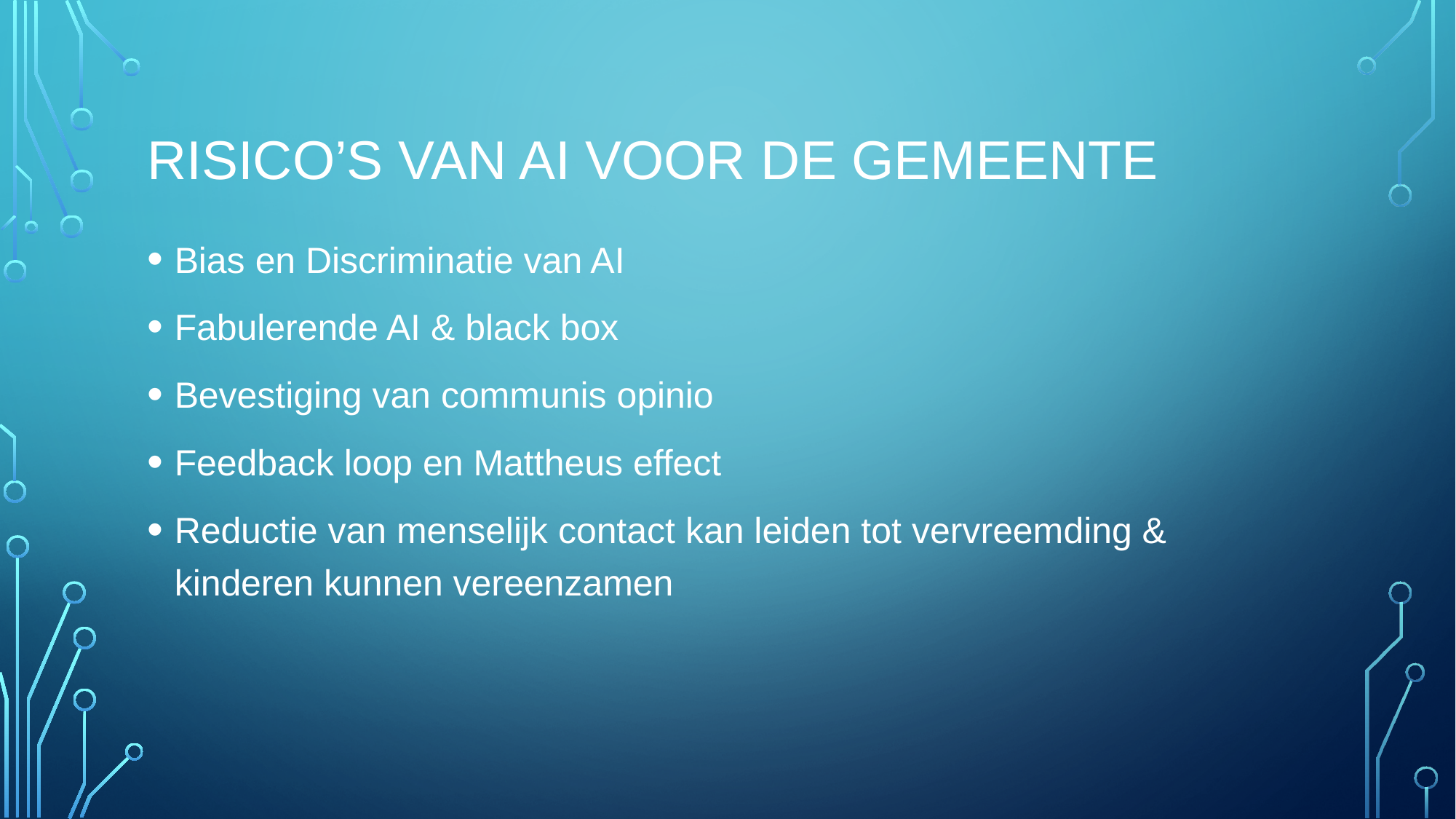

# Risico’s van AI voor de gemeente
Bias en Discriminatie van AI
Fabulerende AI & black box
Bevestiging van communis opinio
Feedback loop en Mattheus effect
Reductie van menselijk contact kan leiden tot vervreemding & kinderen kunnen vereenzamen